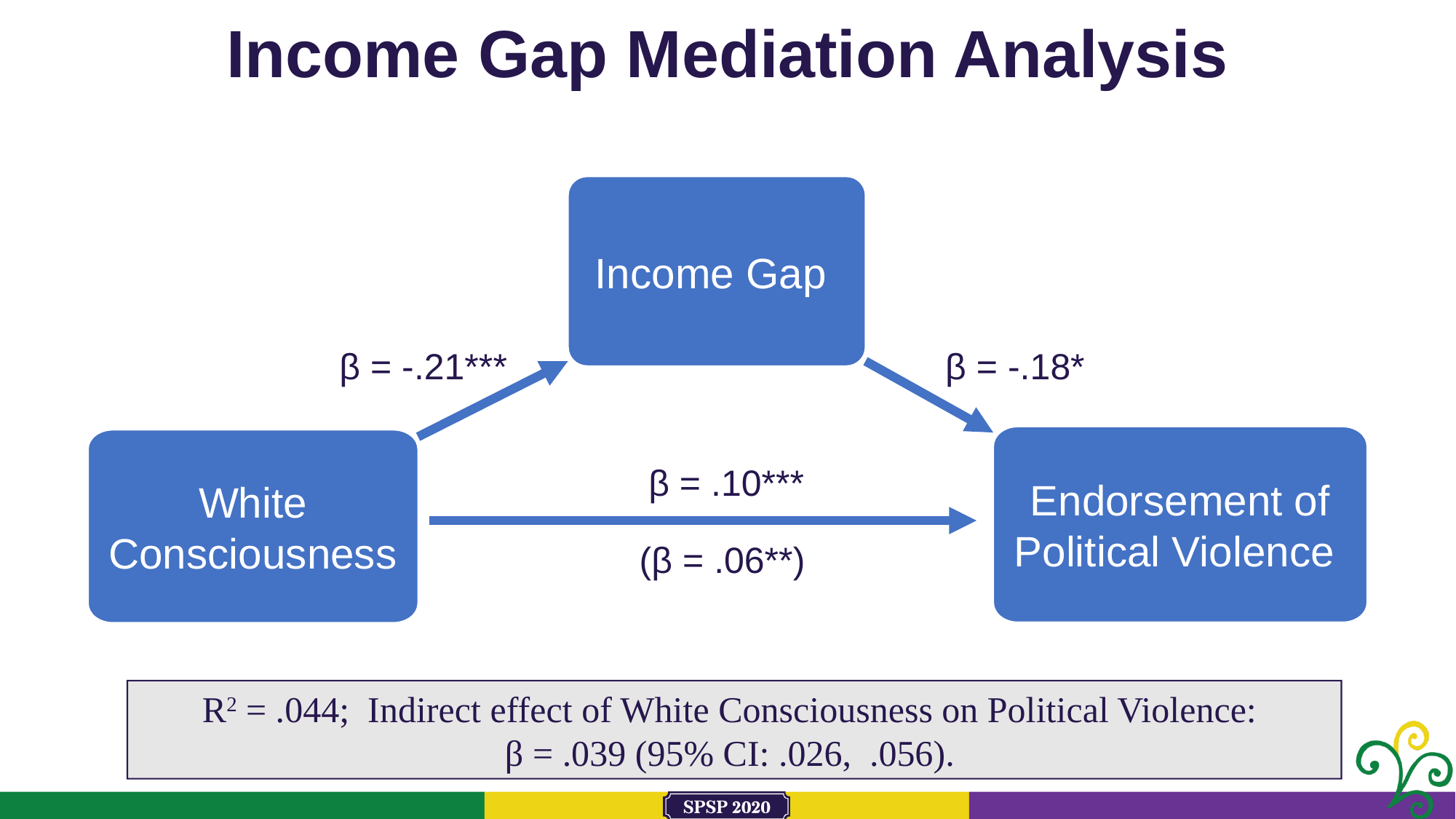

# Income Gap Mediation Analysis
Income Gap
Endorsement of Political Violence
White Consciousness
β = -.21***
β = -.18*
β = .10***
(β = .06**)
R2 = .044;  Indirect effect of White Consciousness on Political Violence:
β = .039 (95% CI: .026,  .056).